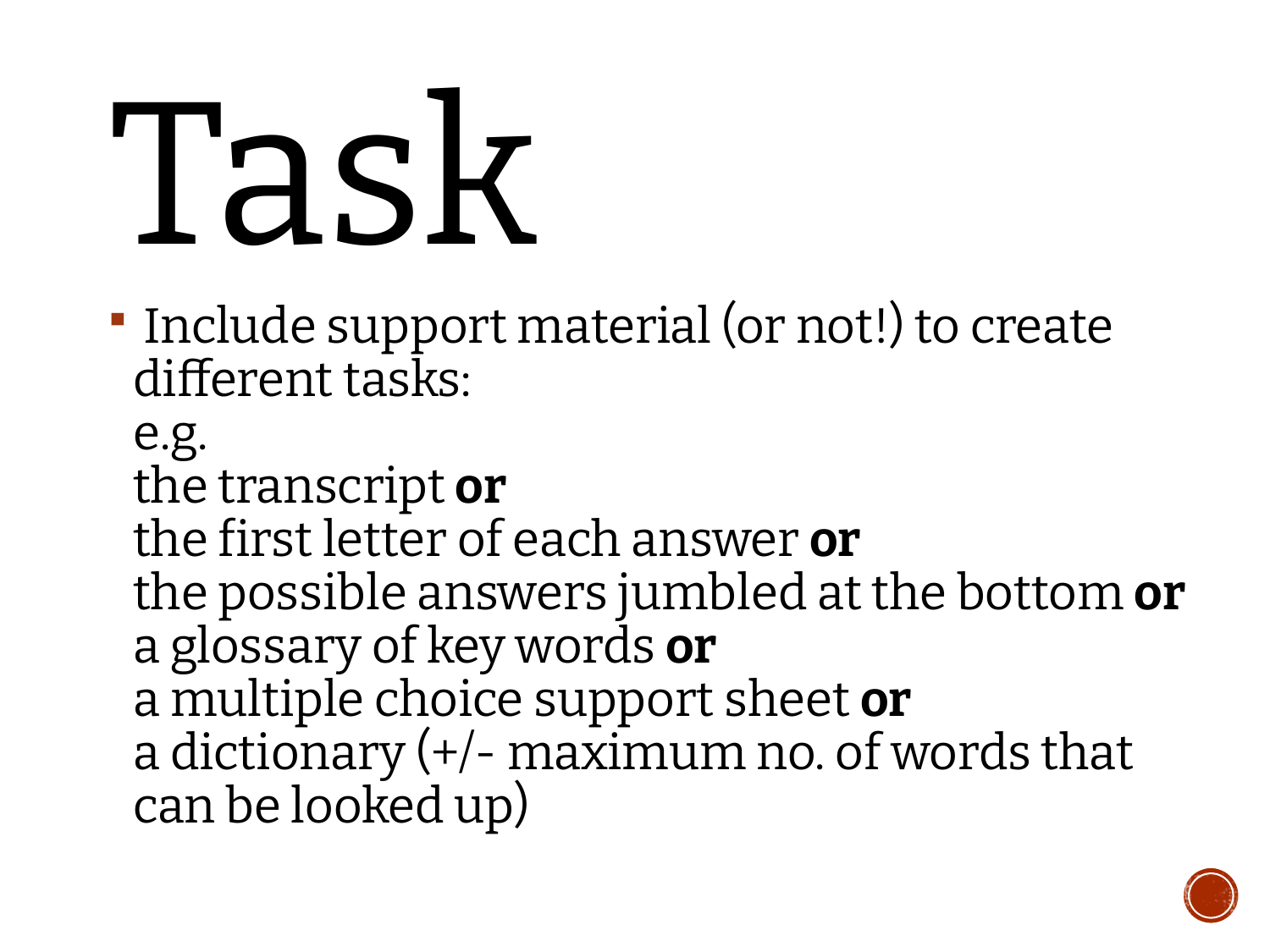

# Task
 Include support material (or not!) to create different tasks:
e.g.
the transcript or
the first letter of each answer or
the possible answers jumbled at the bottom or
a glossary of key words or
a multiple choice support sheet or
a dictionary (+/- maximum no. of words that can be looked up)